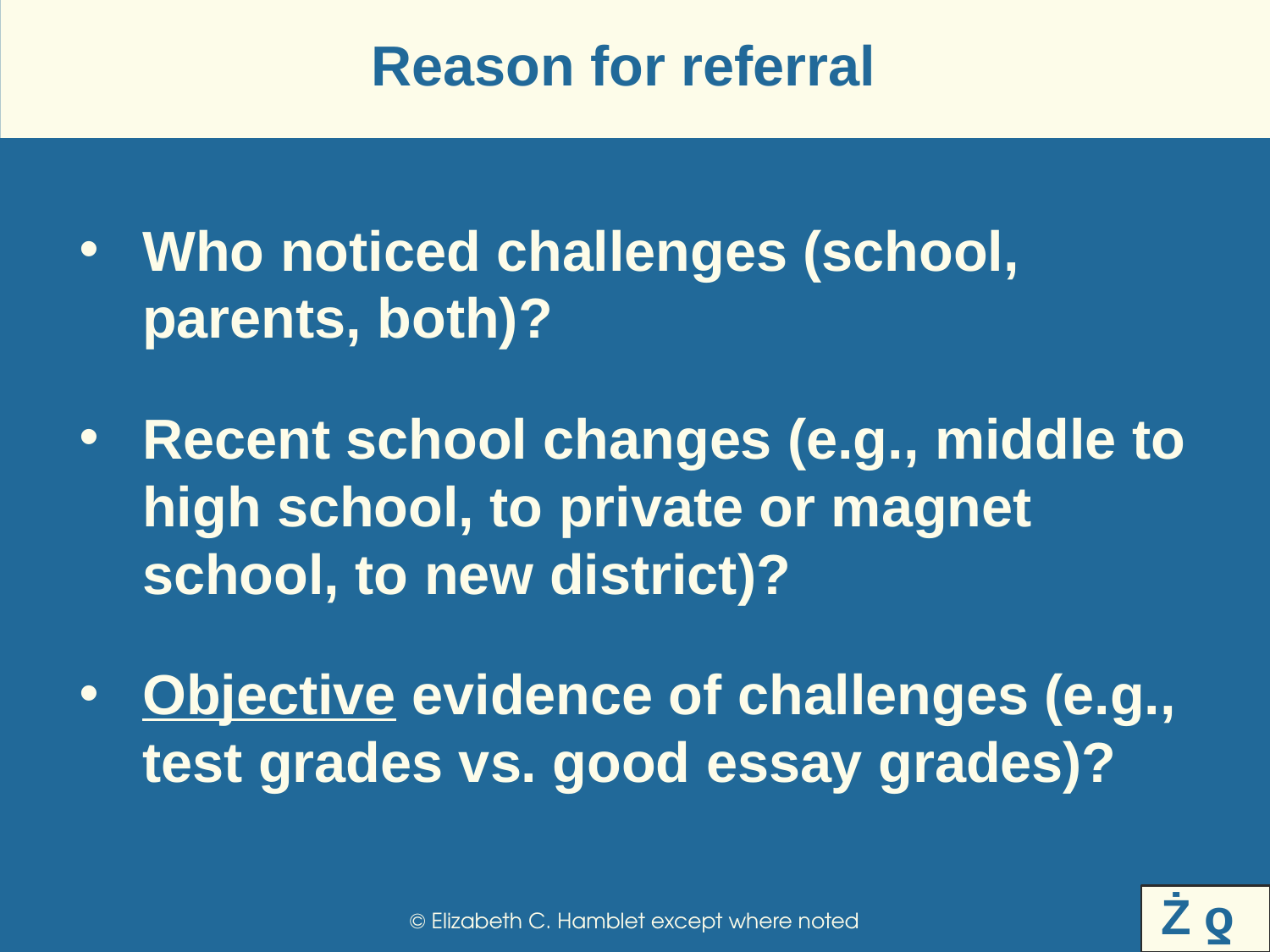

# Reason for referral
Who noticed challenges (school, parents, both)?
Recent school changes (e.g., middle to high school, to private or magnet school, to new district)?
Objective evidence of challenges (e.g., test grades vs. good essay grades)?
Ż ƍ